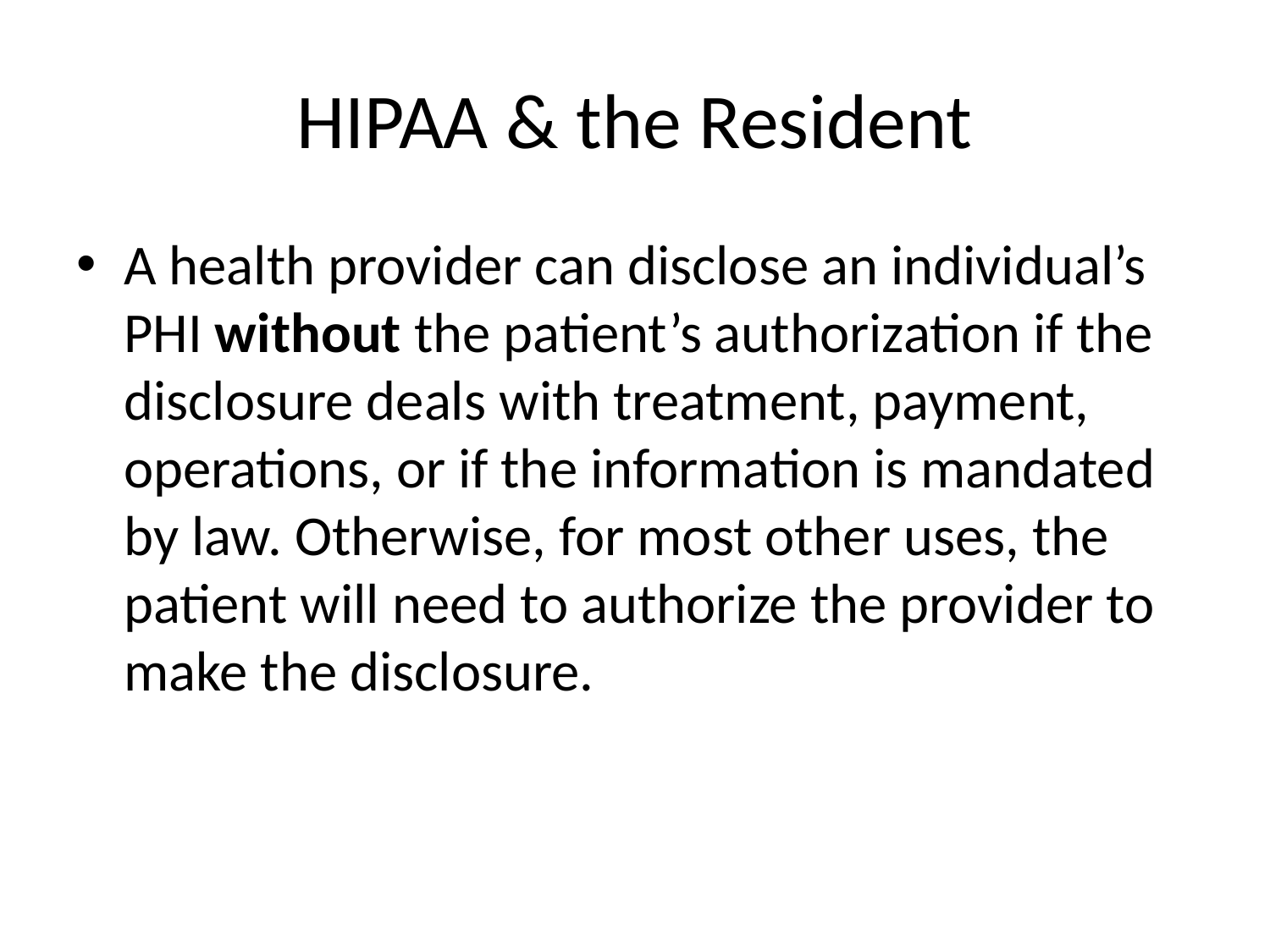

# HIPAA & the Resident
A health provider can disclose an individual’s PHI without the patient’s authorization if the disclosure deals with treatment, payment, operations, or if the information is mandated by law. Otherwise, for most other uses, the patient will need to authorize the provider to make the disclosure.